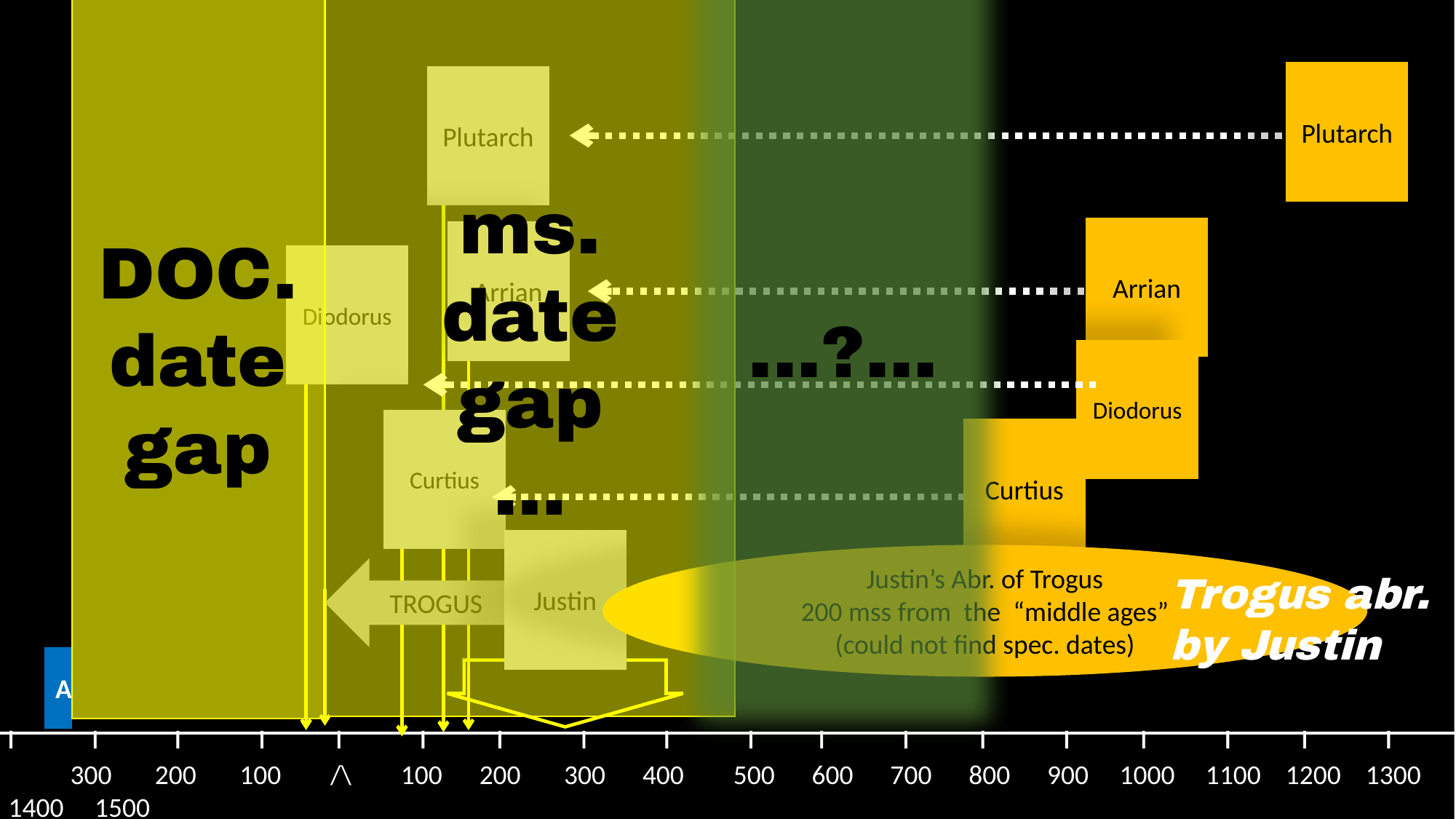

...?...
ms.
date
gap
…
DOC.
date
gap
Plutarch
Plutarch
Arrian
Arrian
Diodorus
Diodorus
Curtius
Curtius
Justin
Justin’s Abr. of Trogus
200 mss from  the  “middle ages”
(could not find spec. dates)
TROGUS
Trogus abr.
by Justin
A

              |                           |                          |                          |                           |                         |                          |                          |                          |
              |                           |                          |                          |                           |                         |                          |                          |                          |
          300       200       100        /\        100      200       300      400        500      600      700      800      900     1000     1100    1200    1300     1400     1500